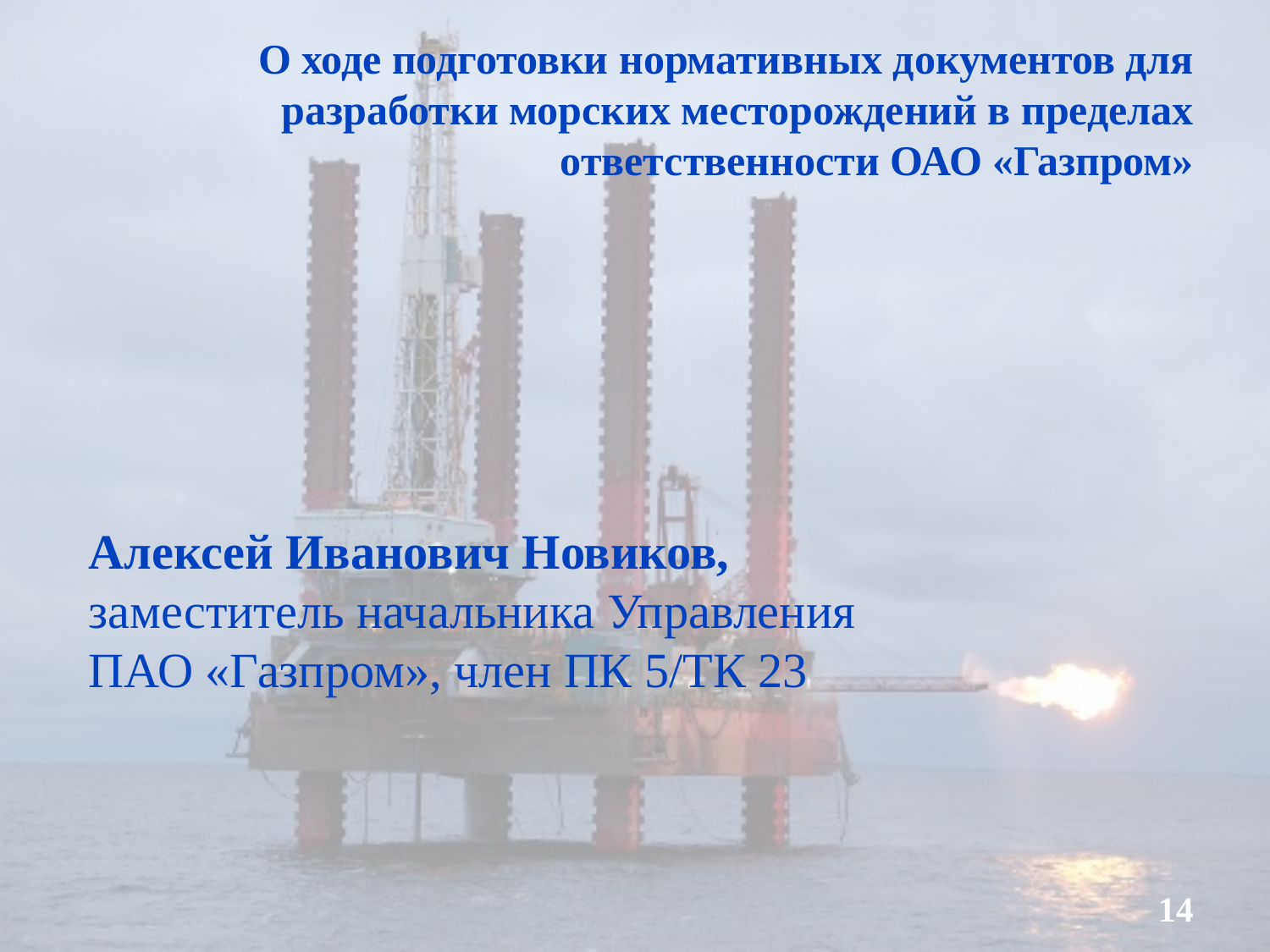

# О ходе подготовки нормативных документов для разработки морских месторождений в пределах ответственности ОАО «Газпром»

Алексей Иванович Новиков,
заместитель начальника Управления
ПАО «Газпром», член ПК 5/ТК 23
14